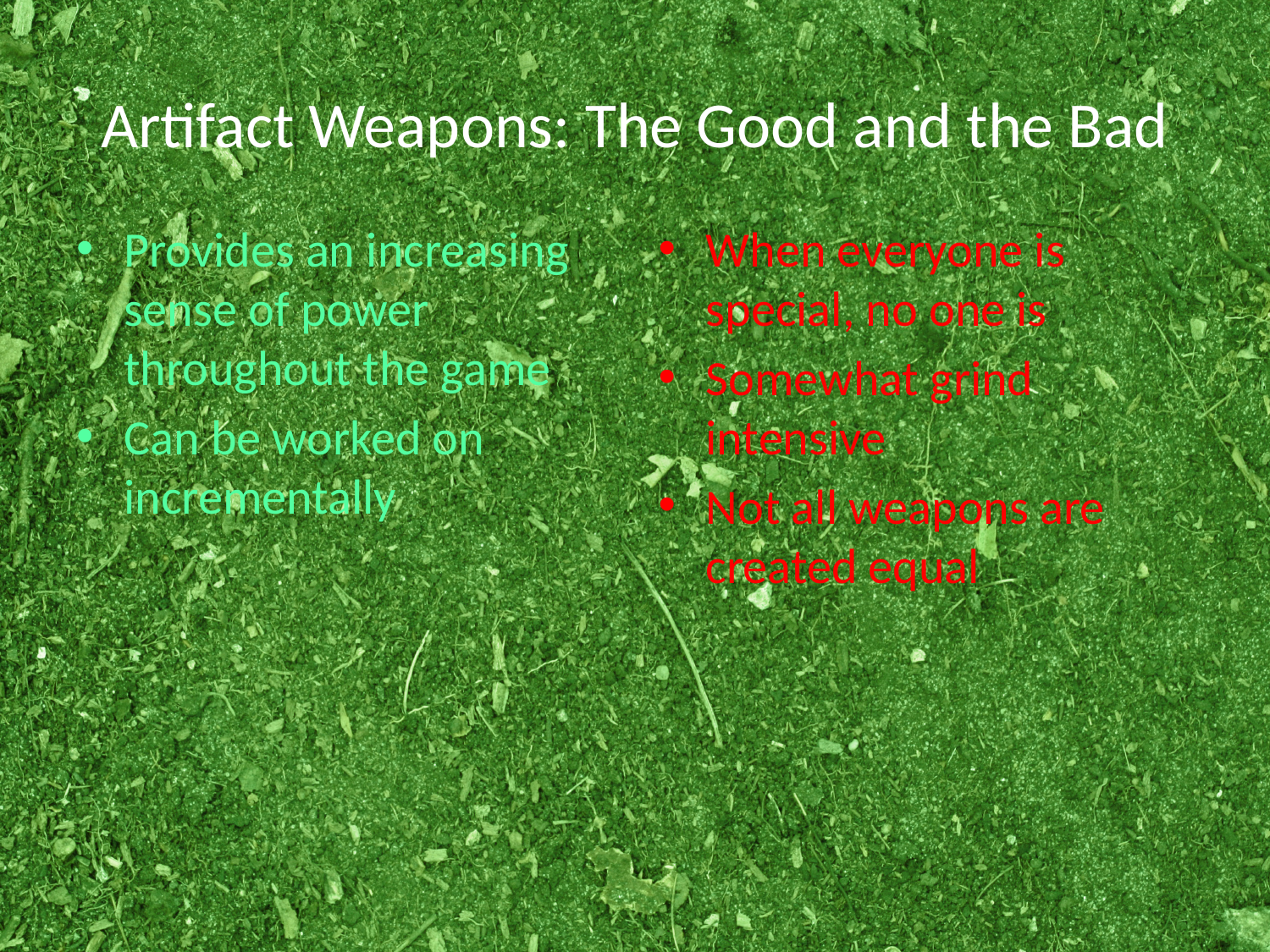

# Artifact Weapons: The Good and the Bad
Provides an increasing sense of power throughout the game
Can be worked on incrementally
When everyone is special, no one is
Somewhat grind intensive
Not all weapons are created equal